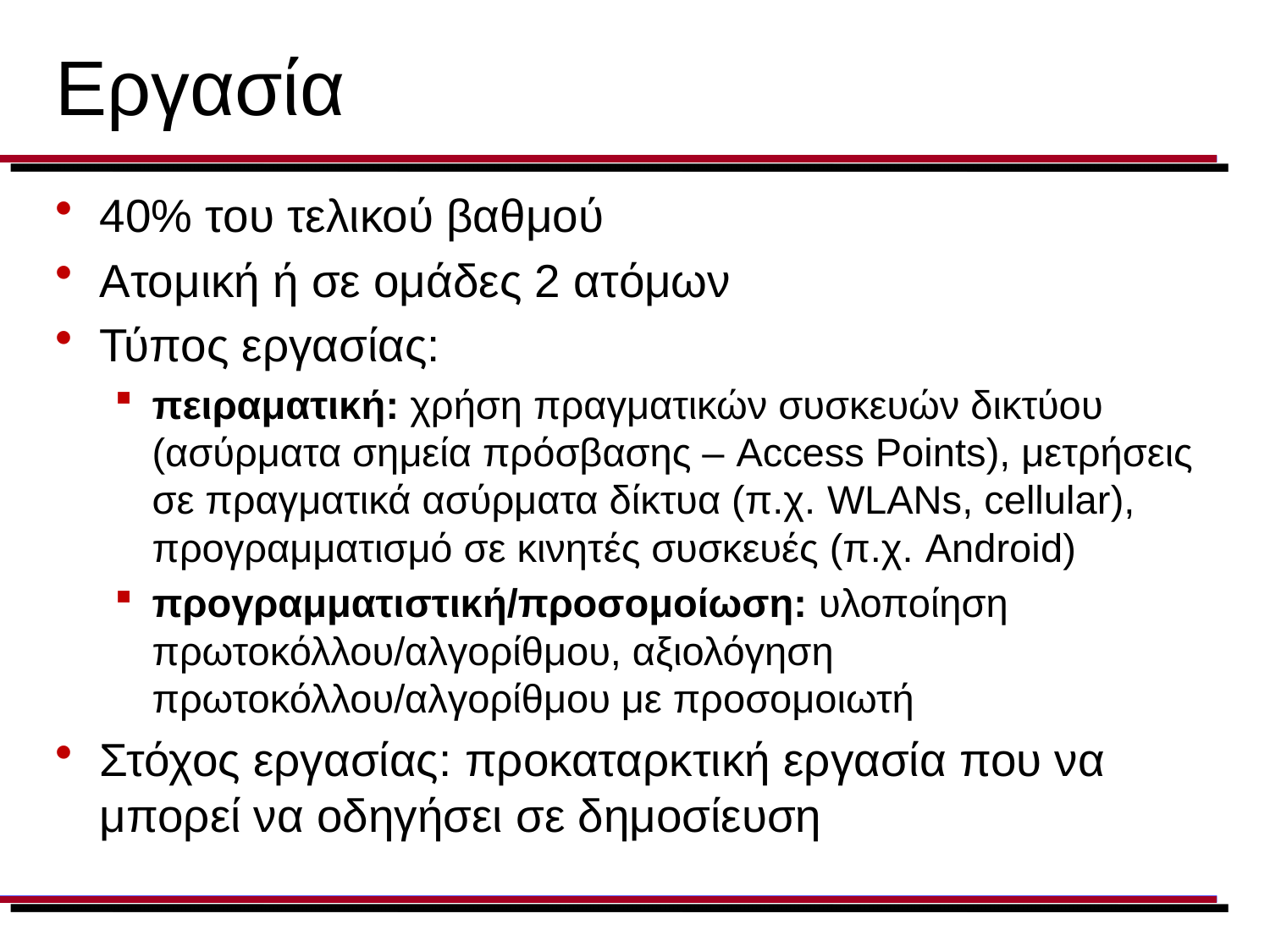

# Εργασία
40% του τελικού βαθμού
Ατομική ή σε ομάδες 2 ατόμων
Τύπος εργασίας:
πειραματική: χρήση πραγματικών συσκευών δικτύου (ασύρματα σημεία πρόσβασης – Access Points), μετρήσεις σε πραγματικά ασύρματα δίκτυα (π.χ. WLANs, cellular), προγραμματισμό σε κινητές συσκευές (π.χ. Android)
προγραμματιστική/προσομοίωση: υλοποίηση πρωτοκόλλου/αλγορίθμου, αξιολόγηση πρωτοκόλλου/αλγορίθμου με προσομοιωτή
Στόχος εργασίας: προκαταρκτική εργασία που να μπορεί να οδηγήσει σε δημοσίευση